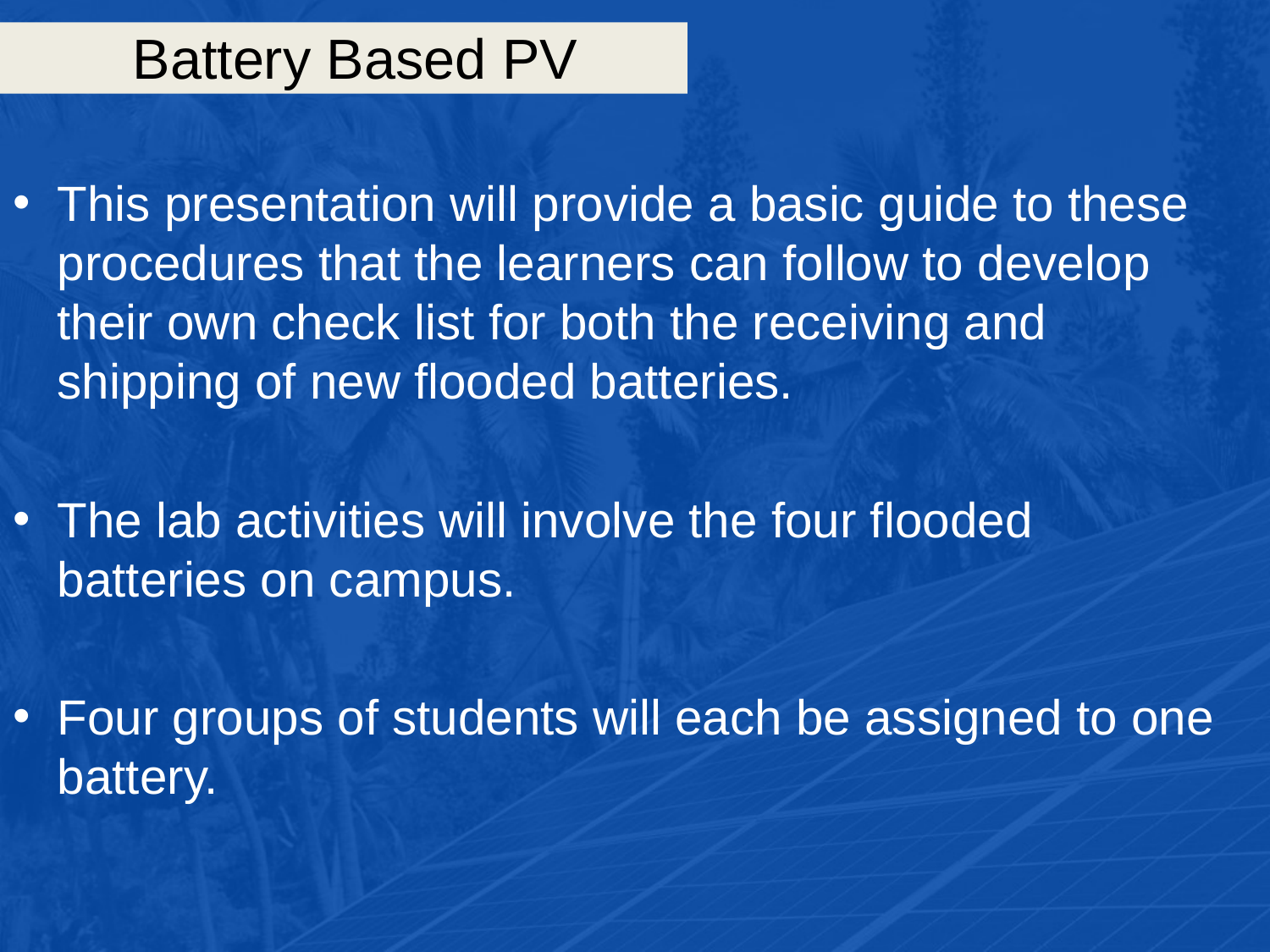

# Battery Based PV
This presentation will provide a basic guide to these procedures that the learners can follow to develop their own check list for both the receiving and shipping of new flooded batteries.

The lab activities will involve the four flooded batteries on campus.

Four groups of students will each be assigned to one battery.